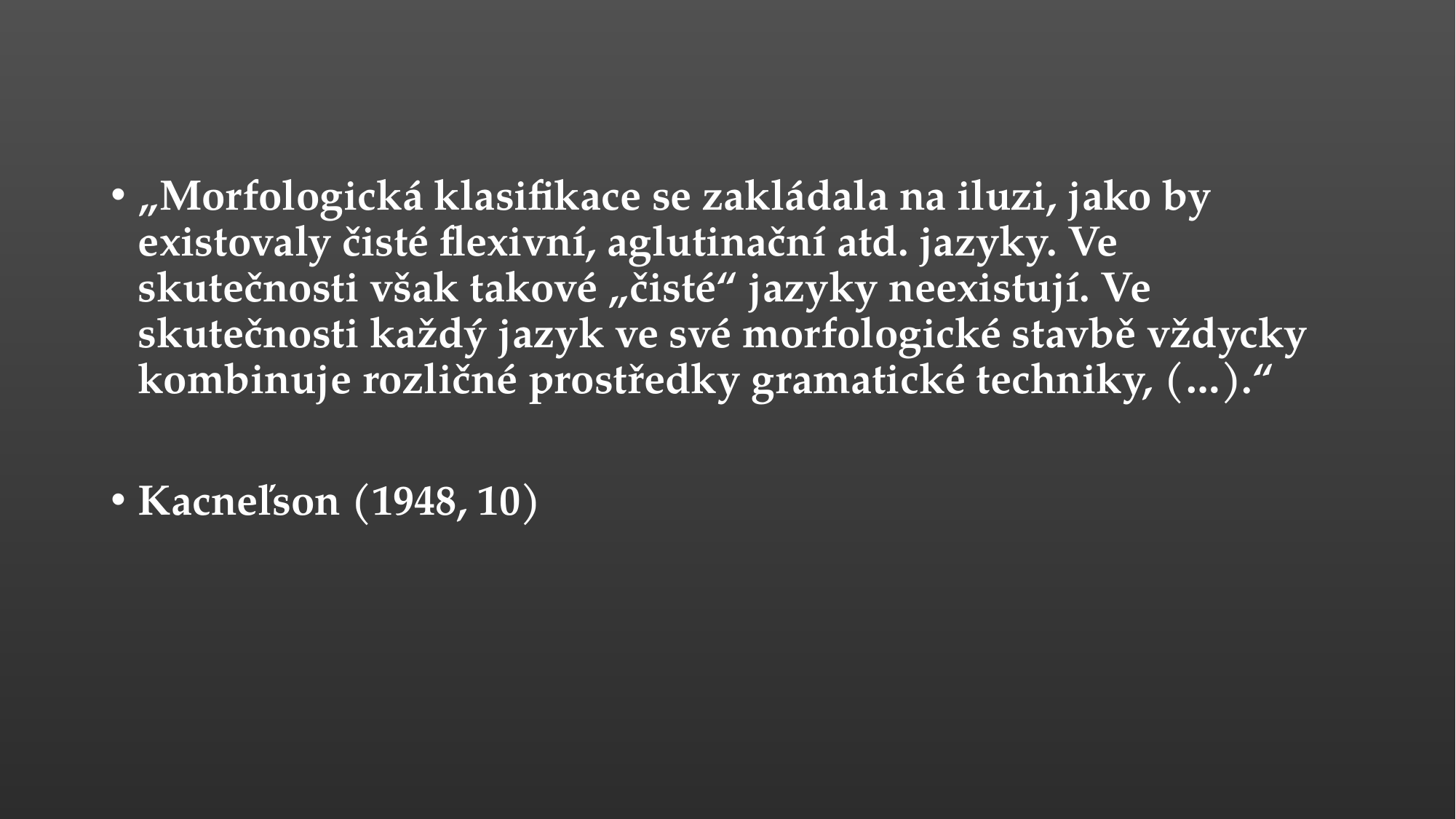

„Morfologická klasifikace se zakládala na iluzi, jako by existovaly čisté flexivní, aglutinační atd. jazyky. Ve skutečnosti však takové „čisté“ jazyky neexistují. Ve skutečnosti každý jazyk ve své morfologické stavbě vždycky kombinuje rozličné prostředky gramatické techniky, (…).“

Kacneľson (1948, 10)